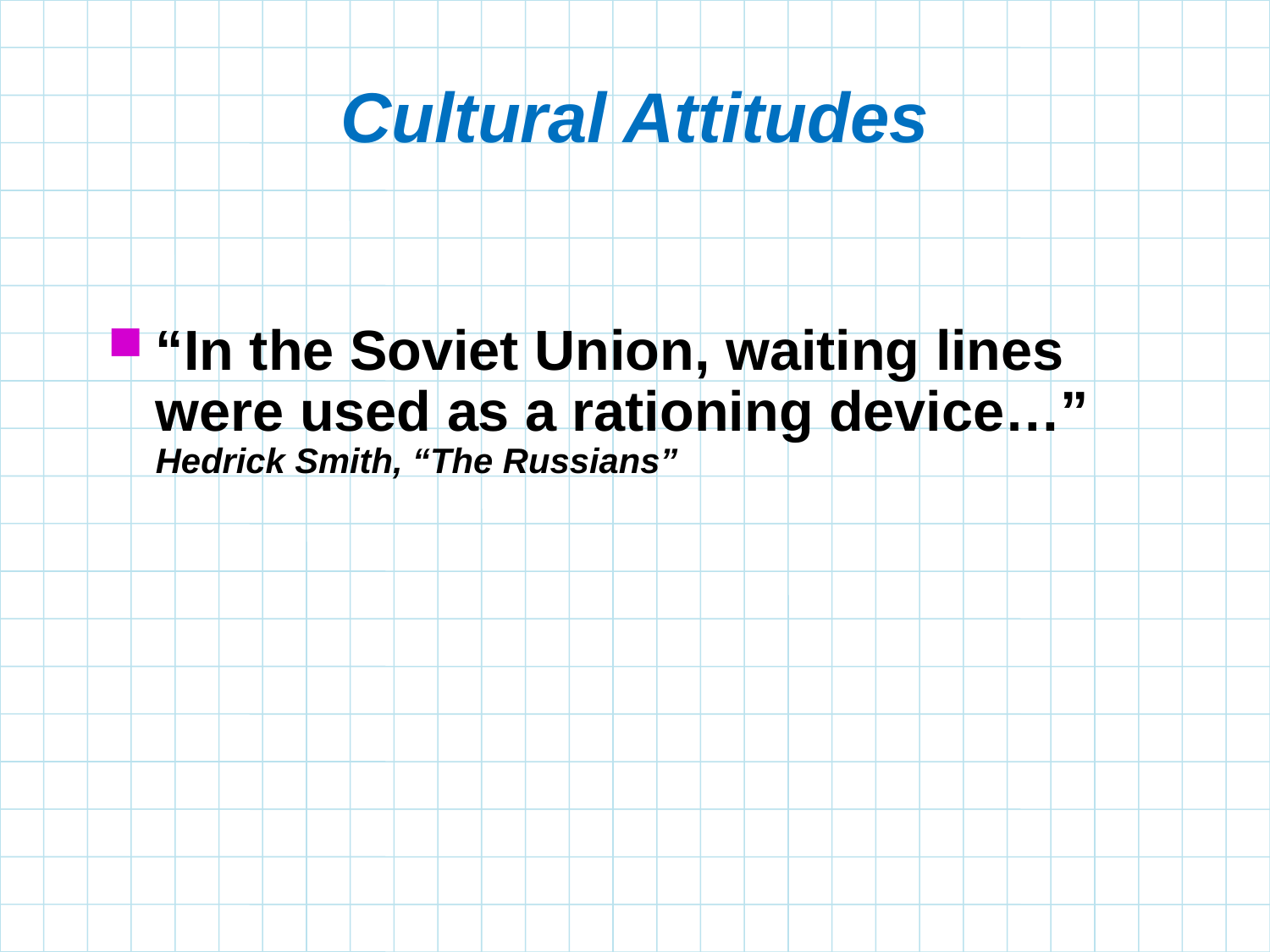

# Cultural Attitudes

“In the Soviet Union, waiting lines were used as a rationing device…”  Hedrick Smith, “The Russians”